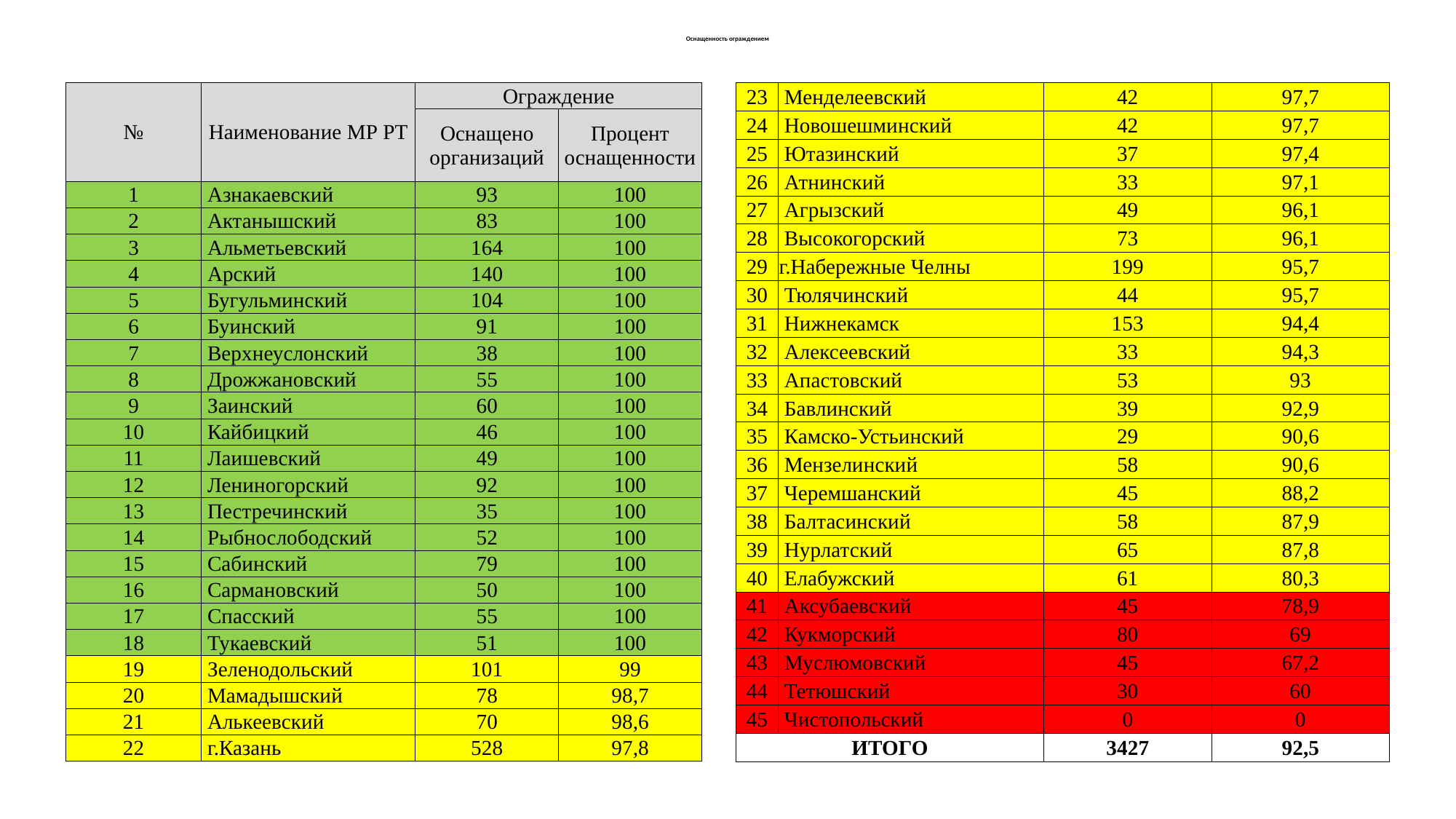

# Оснащенность ограждением
| № | Наименование МР РТ | Ограждение |  |
| --- | --- | --- | --- |
|  |  | Оснащено организаций | Процент оснащенности |
| 1 | Азнакаевский | 93 | 100 |
| 2 | Актанышский | 83 | 100 |
| 3 | Альметьевский | 164 | 100 |
| 4 | Арский | 140 | 100 |
| 5 | Бугульминский | 104 | 100 |
| 6 | Буинский | 91 | 100 |
| 7 | Верхнеуслонский | 38 | 100 |
| 8 | Дрожжановский | 55 | 100 |
| 9 | Заинский | 60 | 100 |
| 10 | Кайбицкий | 46 | 100 |
| 11 | Лаишевский | 49 | 100 |
| 12 | Лениногорский | 92 | 100 |
| 13 | Пестречинский | 35 | 100 |
| 14 | Рыбнослободский | 52 | 100 |
| 15 | Сабинский | 79 | 100 |
| 16 | Сармановский | 50 | 100 |
| 17 | Спасский | 55 | 100 |
| 18 | Тукаевский | 51 | 100 |
| 19 | Зеленодольский | 101 | 99 |
| 20 | Мамадышский | 78 | 98,7 |
| 21 | Алькеевский | 70 | 98,6 |
| 22 | г.Казань | 528 | 97,8 |
| 23 | Менделеевский | 42 | 97,7 |
| --- | --- | --- | --- |
| 24 | Новошешминский | 42 | 97,7 |
| 25 | Ютазинский | 37 | 97,4 |
| 26 | Атнинский | 33 | 97,1 |
| 27 | Агрызский | 49 | 96,1 |
| 28 | Высокогорский | 73 | 96,1 |
| 29 | г.Набережные Челны | 199 | 95,7 |
| 30 | Тюлячинский | 44 | 95,7 |
| 31 | Нижнекамск | 153 | 94,4 |
| 32 | Алексеевский | 33 | 94,3 |
| 33 | Апастовский | 53 | 93 |
| 34 | Бавлинский | 39 | 92,9 |
| 35 | Камско-Устьинский | 29 | 90,6 |
| 36 | Мензелинский | 58 | 90,6 |
| 37 | Черемшанский | 45 | 88,2 |
| 38 | Балтасинский | 58 | 87,9 |
| 39 | Нурлатский | 65 | 87,8 |
| 40 | Елабужский | 61 | 80,3 |
| 41 | Аксубаевский | 45 | 78,9 |
| 42 | Кукморский | 80 | 69 |
| 43 | Муслюмовский | 45 | 67,2 |
| 44 | Тетюшский | 30 | 60 |
| 45 | Чистопольский | 0 | 0 |
| ИТОГО |  | 3427 | 92,5 |